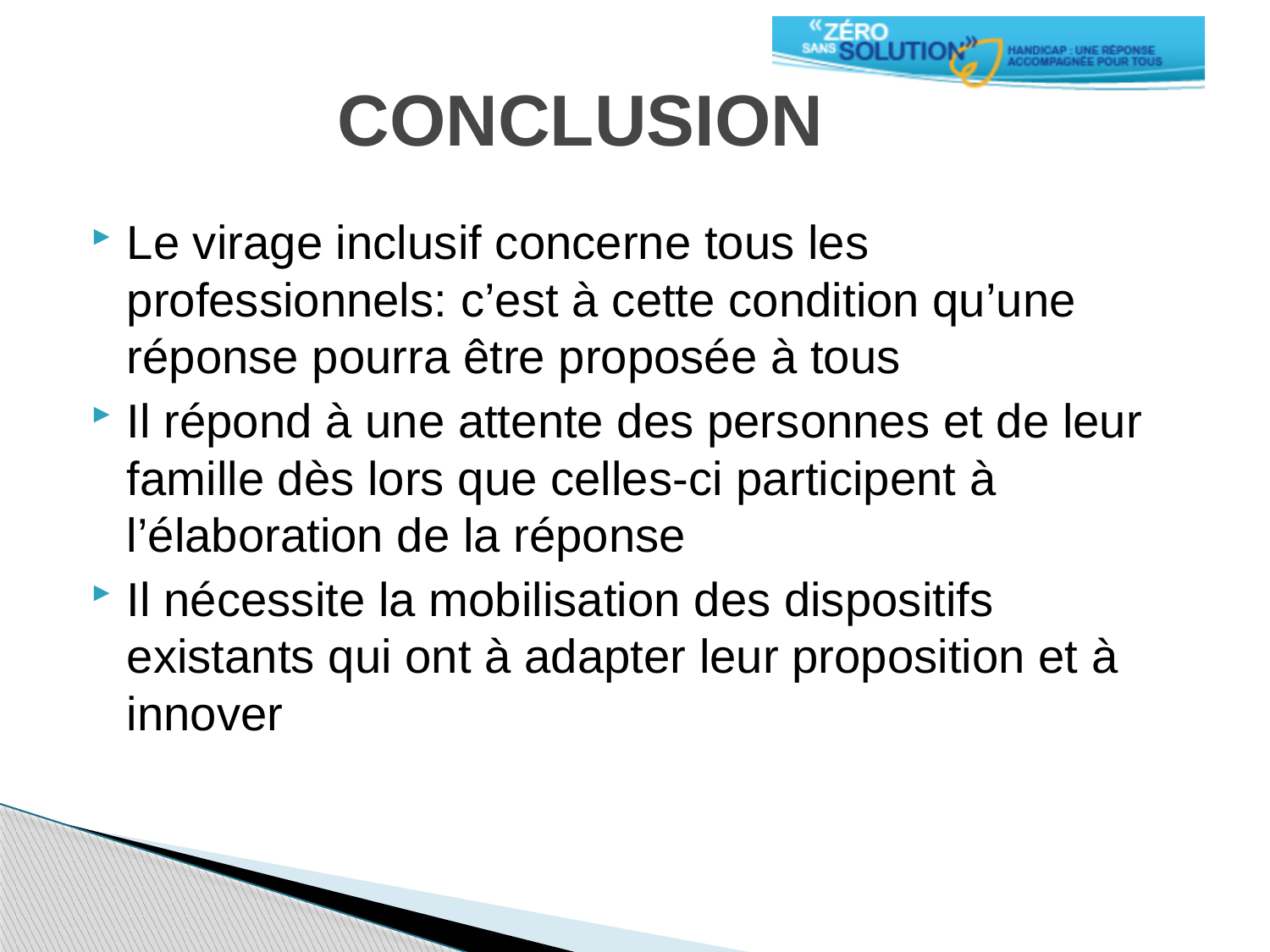

# CONCLUSION
Le virage inclusif concerne tous les professionnels: c’est à cette condition qu’une réponse pourra être proposée à tous
Il répond à une attente des personnes et de leur famille dès lors que celles-ci participent à l’élaboration de la réponse
Il nécessite la mobilisation des dispositifs existants qui ont à adapter leur proposition et à innover